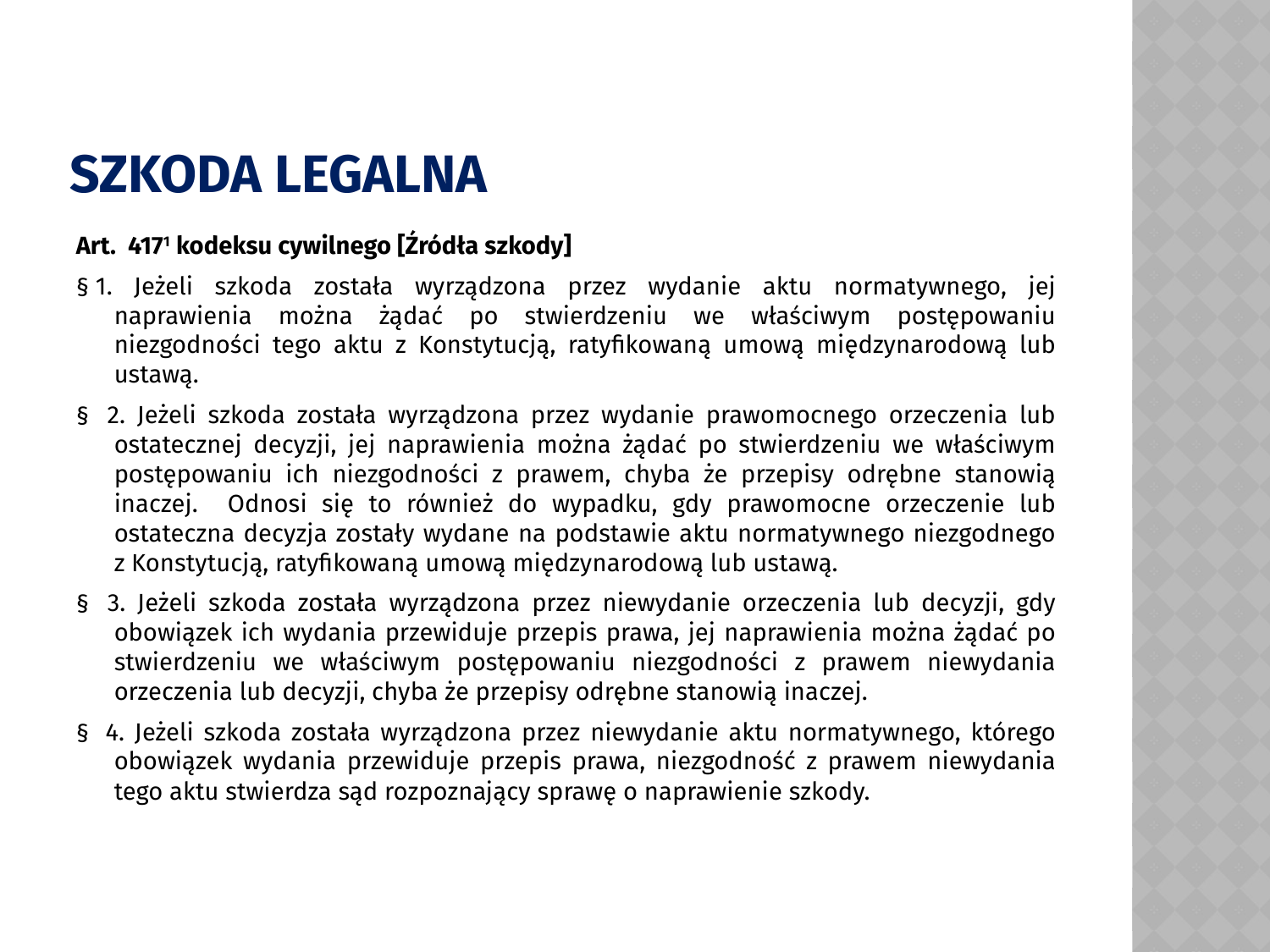

# Szkoda legalna
Art.  4171 kodeksu cywilnego [Źródła szkody]
§ 1. Jeżeli szkoda została wyrządzona przez wydanie aktu normatywnego, jej naprawienia można żądać po stwierdzeniu we właściwym postępowaniu niezgodności tego aktu z Konstytucją, ratyfikowaną umową międzynarodową lub ustawą.
§  2. Jeżeli szkoda została wyrządzona przez wydanie prawomocnego orzeczenia lub ostatecznej decyzji, jej naprawienia można żądać po stwierdzeniu we właściwym postępowaniu ich niezgodności z prawem, chyba że przepisy odrębne stanowią inaczej.  Odnosi się to również do wypadku, gdy prawomocne orzeczenie lub ostateczna decyzja zostały wydane na podstawie aktu normatywnego niezgodnego z Konstytucją, ratyfikowaną umową międzynarodową lub ustawą.
§  3. Jeżeli szkoda została wyrządzona przez niewydanie orzeczenia lub decyzji, gdy obowiązek ich wydania przewiduje przepis prawa, jej naprawienia można żądać po stwierdzeniu we właściwym postępowaniu niezgodności z prawem niewydania orzeczenia lub decyzji, chyba że przepisy odrębne stanowią inaczej.
§  4. Jeżeli szkoda została wyrządzona przez niewydanie aktu normatywnego, którego obowiązek wydania przewiduje przepis prawa, niezgodność z prawem niewydania tego aktu stwierdza sąd rozpoznający sprawę o naprawienie szkody.